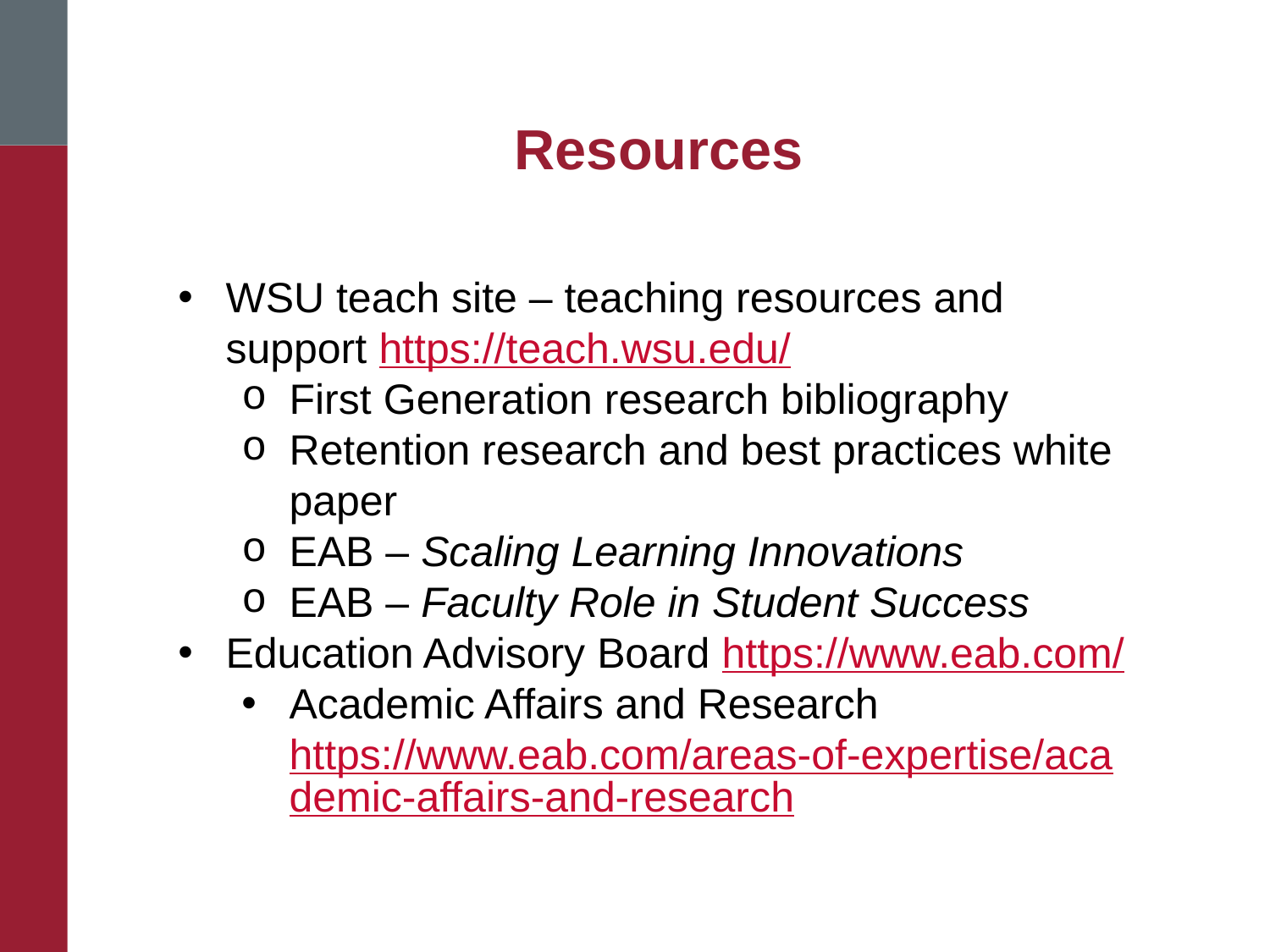

# Resources
WSU teach site – teaching resources and support https://teach.wsu.edu/
First Generation research bibliography
Retention research and best practices white paper
EAB – Scaling Learning Innovations
EAB – Faculty Role in Student Success
Education Advisory Board https://www.eab.com/
Academic Affairs and Research https://www.eab.com/areas-of-expertise/academic-affairs-and-research